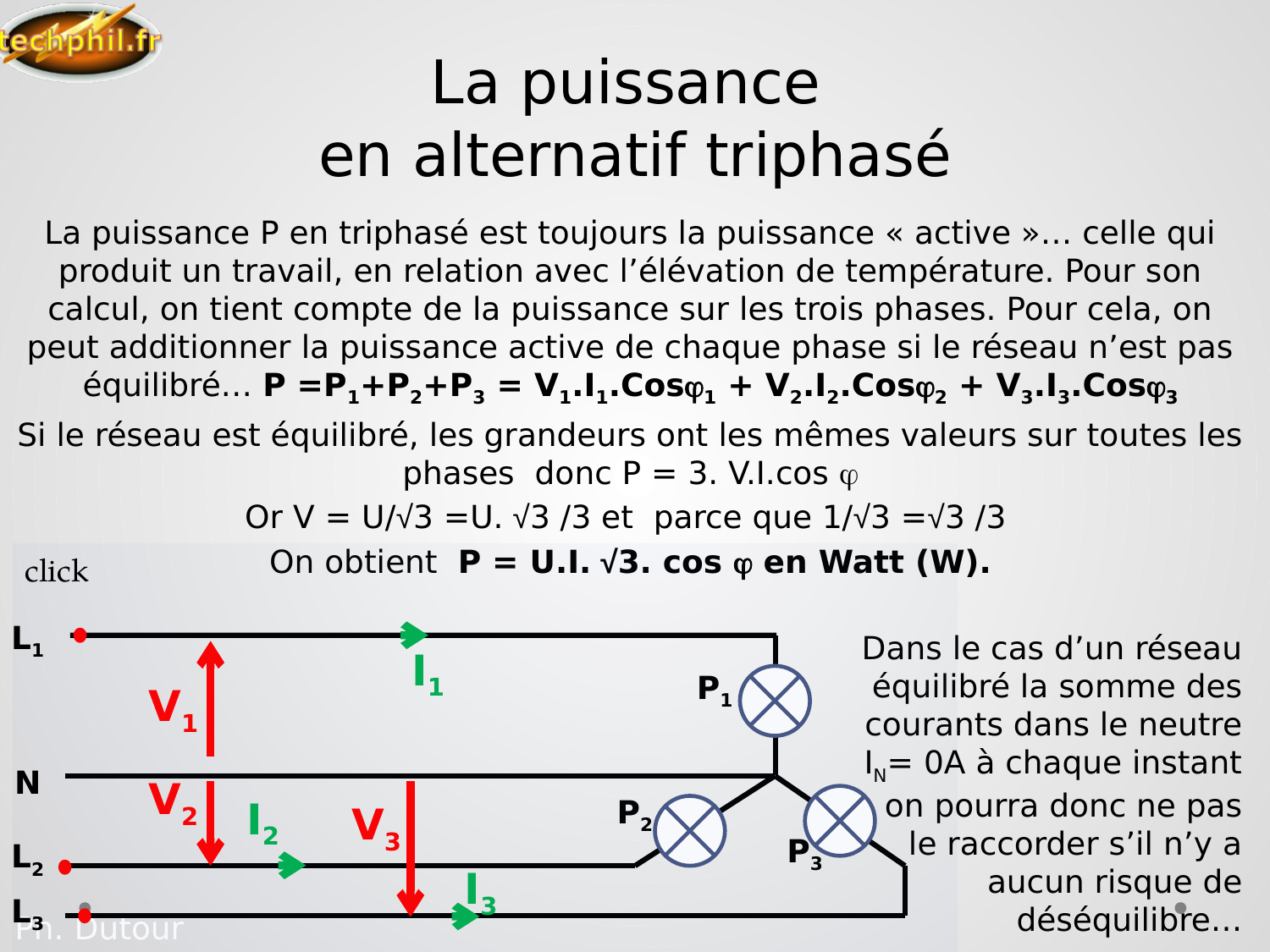

# La puissance en alternatif triphasé
La puissance P en triphasé est toujours la puissance « active »… celle qui produit un travail, en relation avec l’élévation de température. Pour son calcul, on tient compte de la puissance sur les trois phases. Pour cela, on peut additionner la puissance active de chaque phase si le réseau n’est pas équilibré… P =P1+P2+P3 = V1.I1.Cosϕ1 + V2.I2.Cosϕ2 + V3.I3.Cosϕ3
Si le réseau est équilibré, les grandeurs ont les mêmes valeurs sur toutes les phases  donc P = 3. V.I.cos ϕ
Or V = U/√3 =U. √3 /3 et  parce que 1/√3 =√3 /3
On obtient  P = U.I. √3. cos ϕ en Watt (W).
click
L1
Dans le cas d’un réseau équilibré la somme des courants dans le neutre IN= 0A à chaque instant on pourra donc ne pas
 le raccorder s’il n’y a aucun risque de déséquilibre…

I1
P1

V1
N
V2
I2
P2

V3

P3
L2
I3

L3